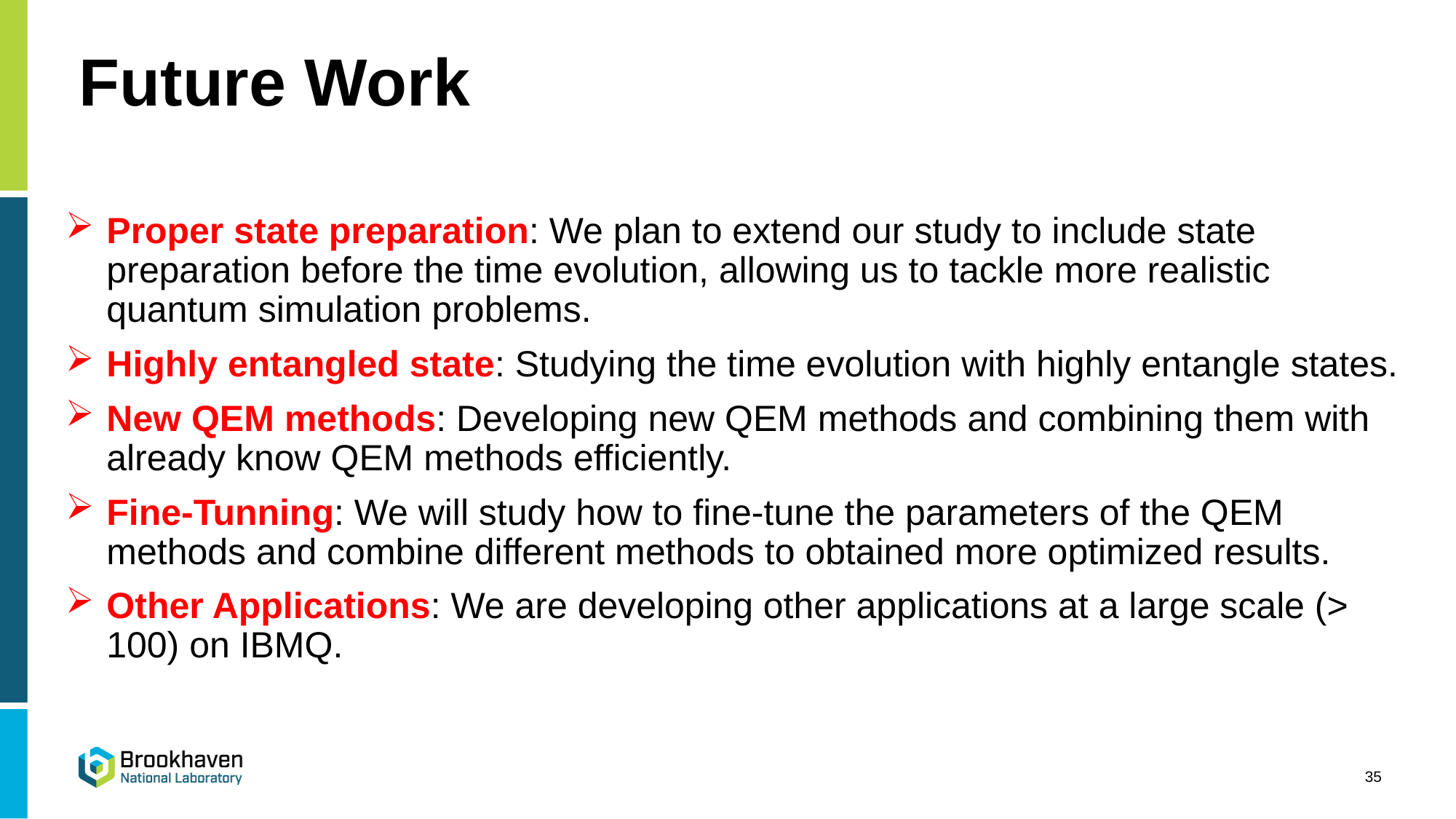

# Future Work

Proper state preparation: We plan to extend our study to include state preparation before the time evolution, allowing us to tackle more realistic quantum simulation problems.
Highly entangled state: Studying the time evolution with highly entangle states.
New QEM methods: Developing new QEM methods and combining them with already know QEM methods efficiently.
Fine-Tunning: We will study how to ﬁne-tune the parameters of the QEM methods and combine diﬀerent methods to obtained more optimized results.
Other Applications: We are developing other applications at a large scale (> 100) on IBMQ.
35